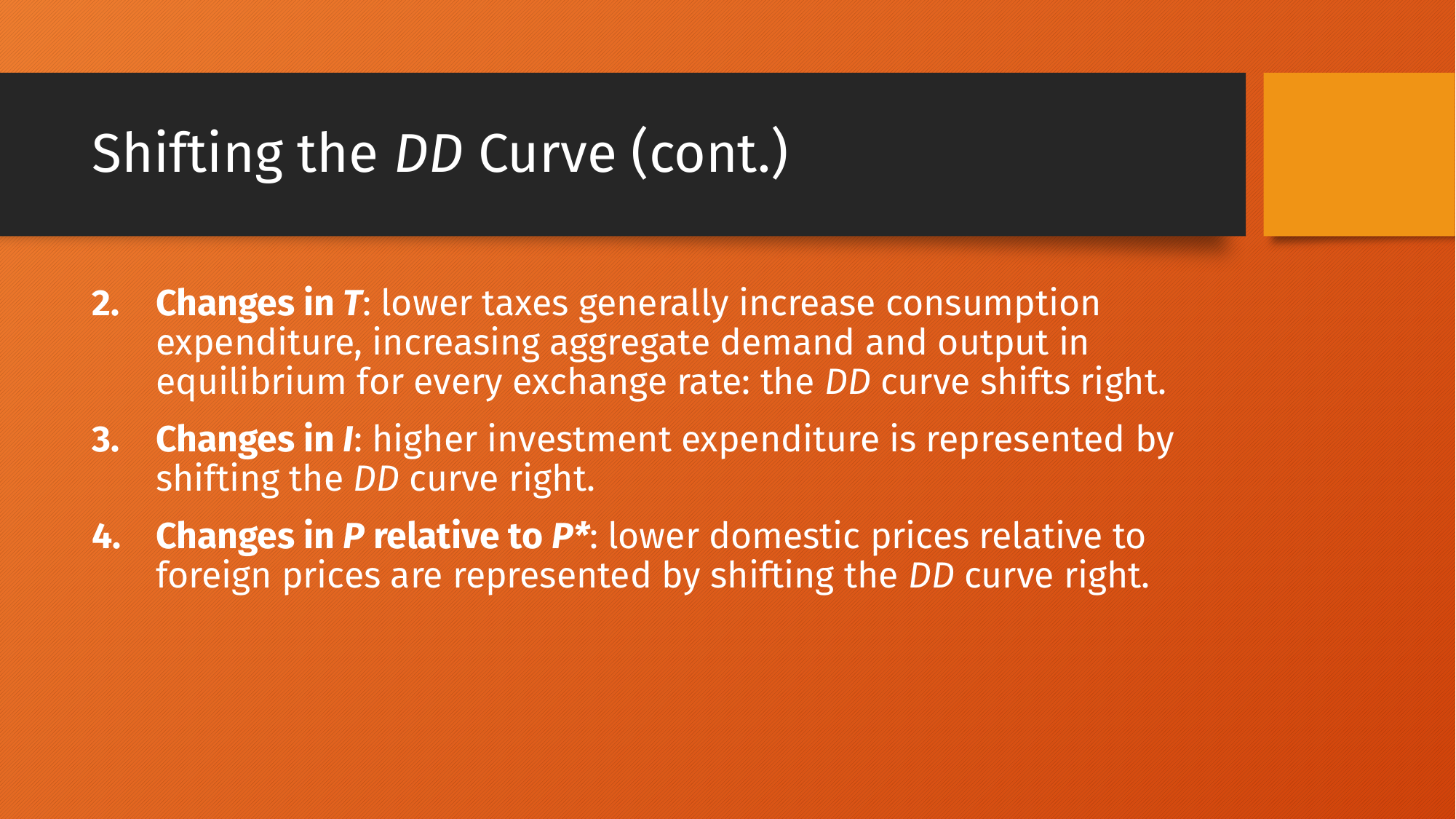

# Shifting the DD Curve (cont.)
Changes in T: lower taxes generally increase consumption expenditure, increasing aggregate demand and output in equilibrium for every exchange rate: the DD curve shifts right.
Changes in I: higher investment expenditure is represented by shifting the DD curve right.
Changes in P relative to P*: lower domestic prices relative to foreign prices are represented by shifting the DD curve right.